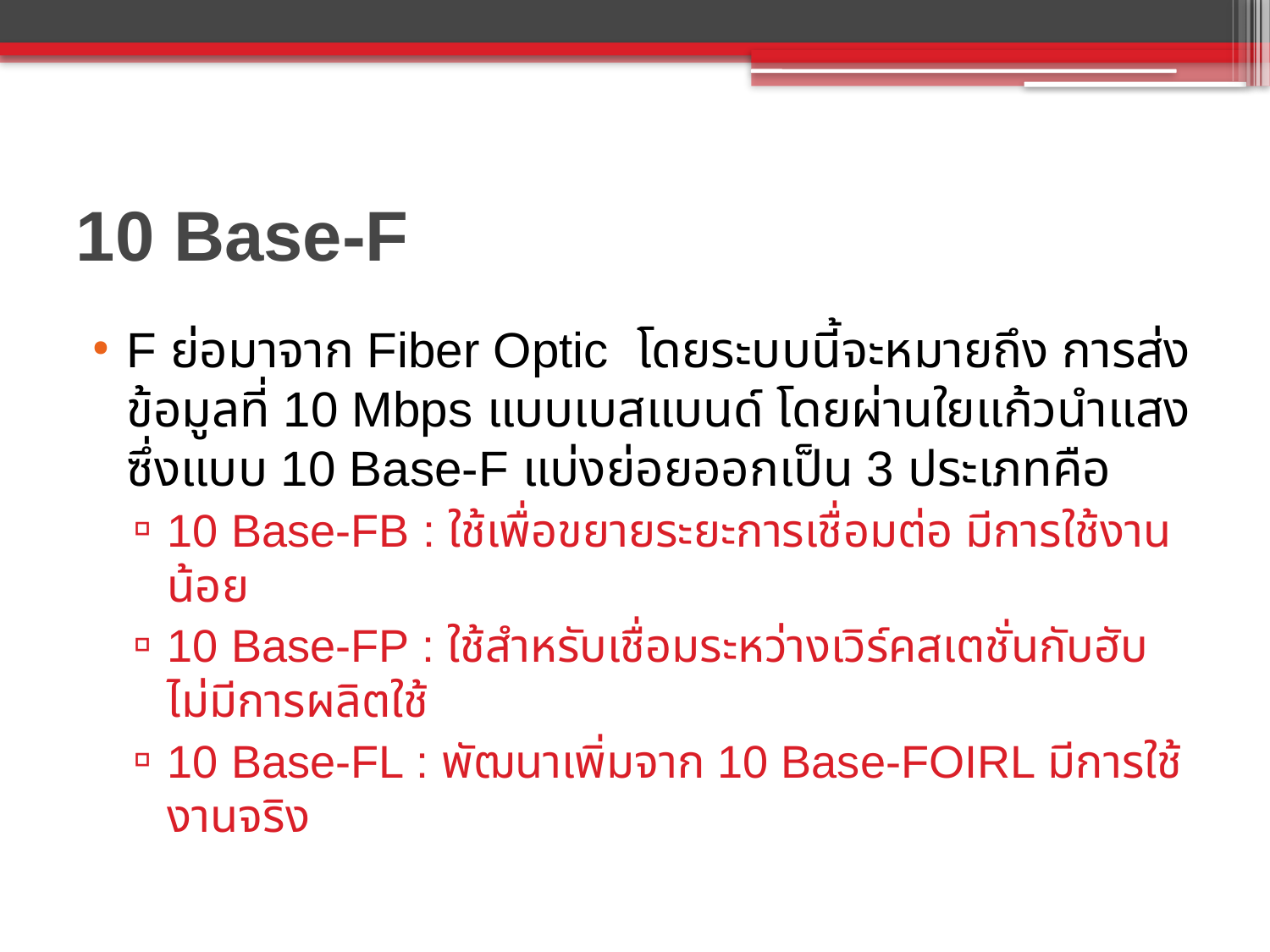

# 10 Base-F
F ย่อมาจาก Fiber Optic  โดยระบบนี้จะหมายถึง การส่งข้อมูลที่ 10 Mbps แบบเบสแบนด์ โดยผ่านใยแก้วนำแสง ซึ่งแบบ 10 Base-F แบ่งย่อยออกเป็น 3 ประเภทคือ
10 Base-FB : ใช้เพื่อขยายระยะการเชื่อมต่อ มีการใช้งานน้อย
10 Base-FP : ใช้สำหรับเชื่อมระหว่างเวิร์คสเตชั่นกับฮับ  ไม่มีการผลิตใช้
10 Base-FL : พัฒนาเพิ่มจาก 10 Base-FOIRL มีการใช้งานจริง